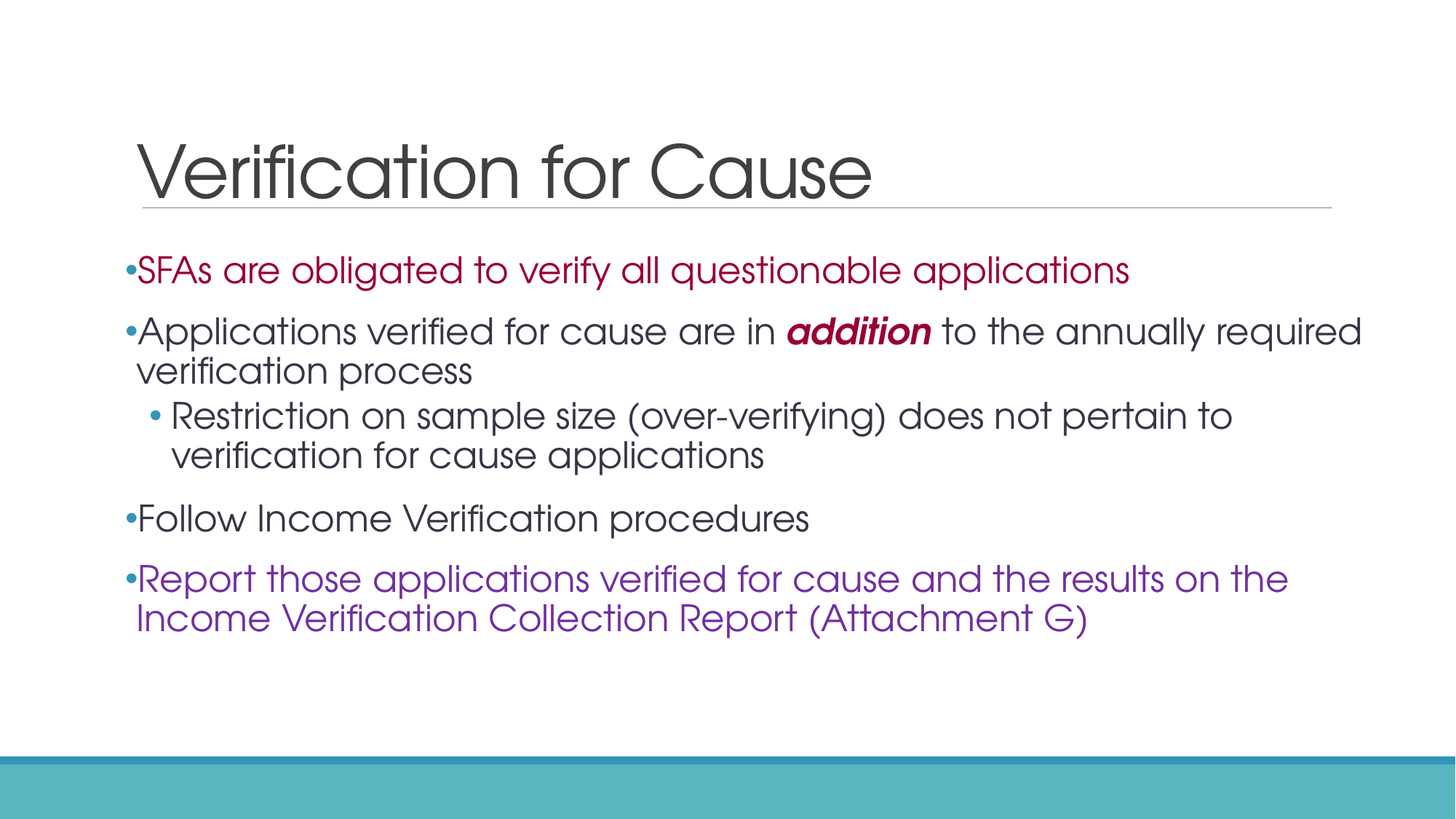

# Verification for Cause
SFAs are obligated to verify all questionable applications
Applications verified for cause are in addition to the annually required verification process
Restriction on sample size (over-verifying) does not pertain to verification for cause applications
Follow Income Verification procedures
Report those applications verified for cause and the results on the Income Verification Collection Report (Attachment G)